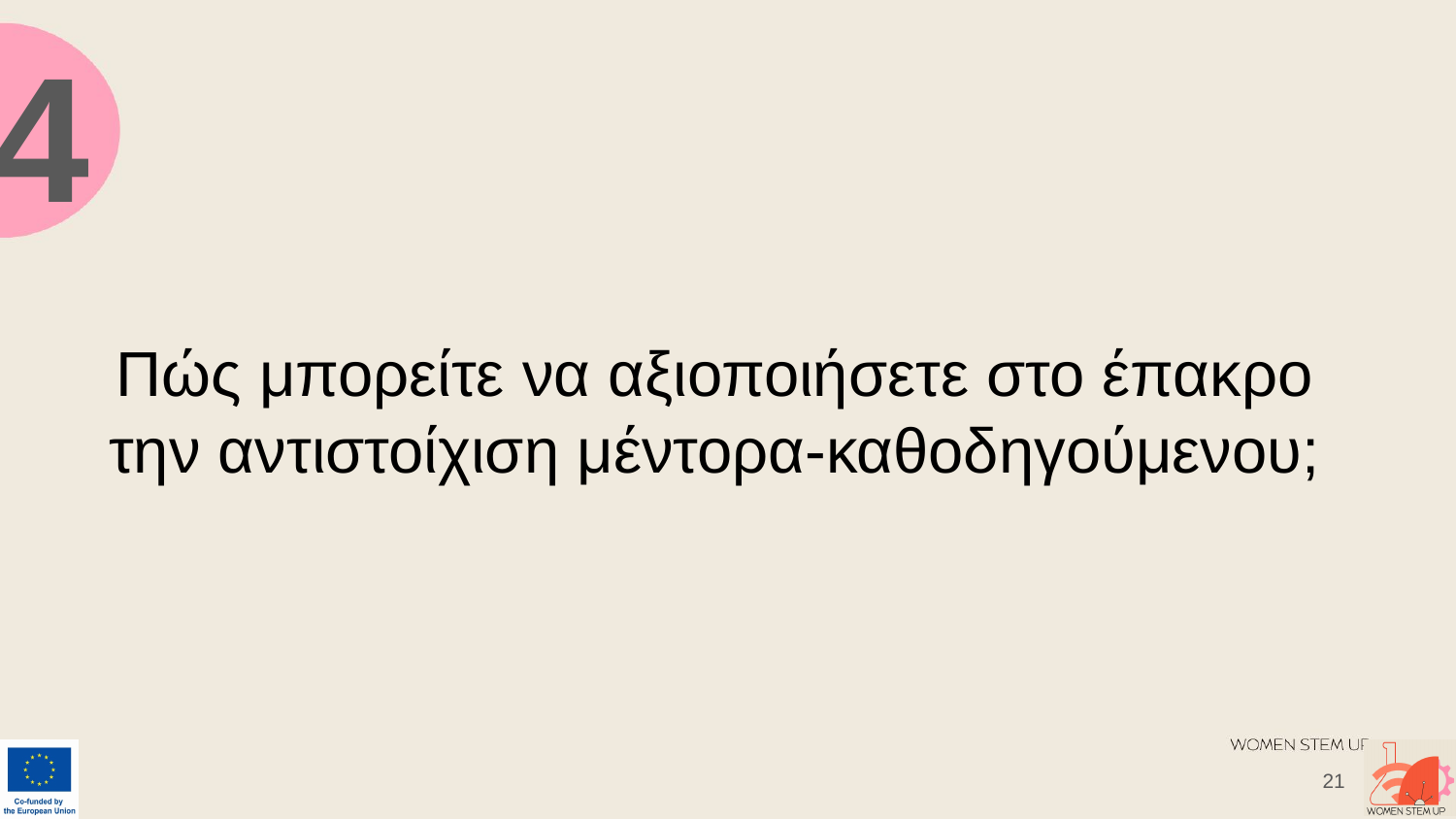

4
# Πώς μπορείτε να αξιοποιήσετε στο έπακρο την αντιστοίχιση μέντορα-καθοδηγούμενου;
21